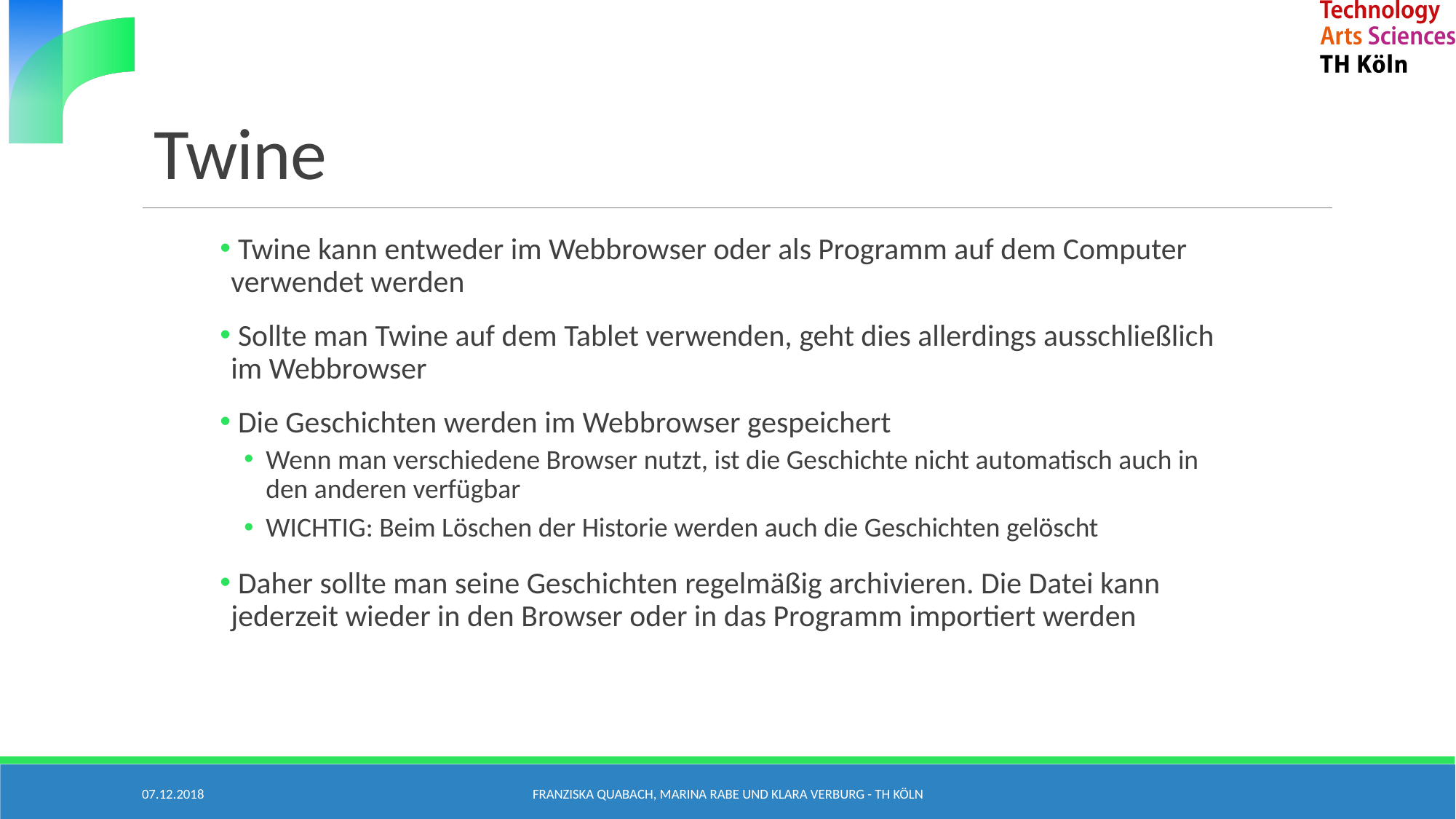

# Twine
 Twine kann entweder im Webbrowser oder als Programm auf dem Computer verwendet werden
 Sollte man Twine auf dem Tablet verwenden, geht dies allerdings ausschließlich im Webbrowser
 Die Geschichten werden im Webbrowser gespeichert
Wenn man verschiedene Browser nutzt, ist die Geschichte nicht automatisch auch in den anderen verfügbar
WICHTIG: Beim Löschen der Historie werden auch die Geschichten gelöscht
 Daher sollte man seine Geschichten regelmäßig archivieren. Die Datei kann jederzeit wieder in den Browser oder in das Programm importiert werden

07.12.2018
Franziska Quabach, Marina Rabe und Klara Verburg - TH Köln